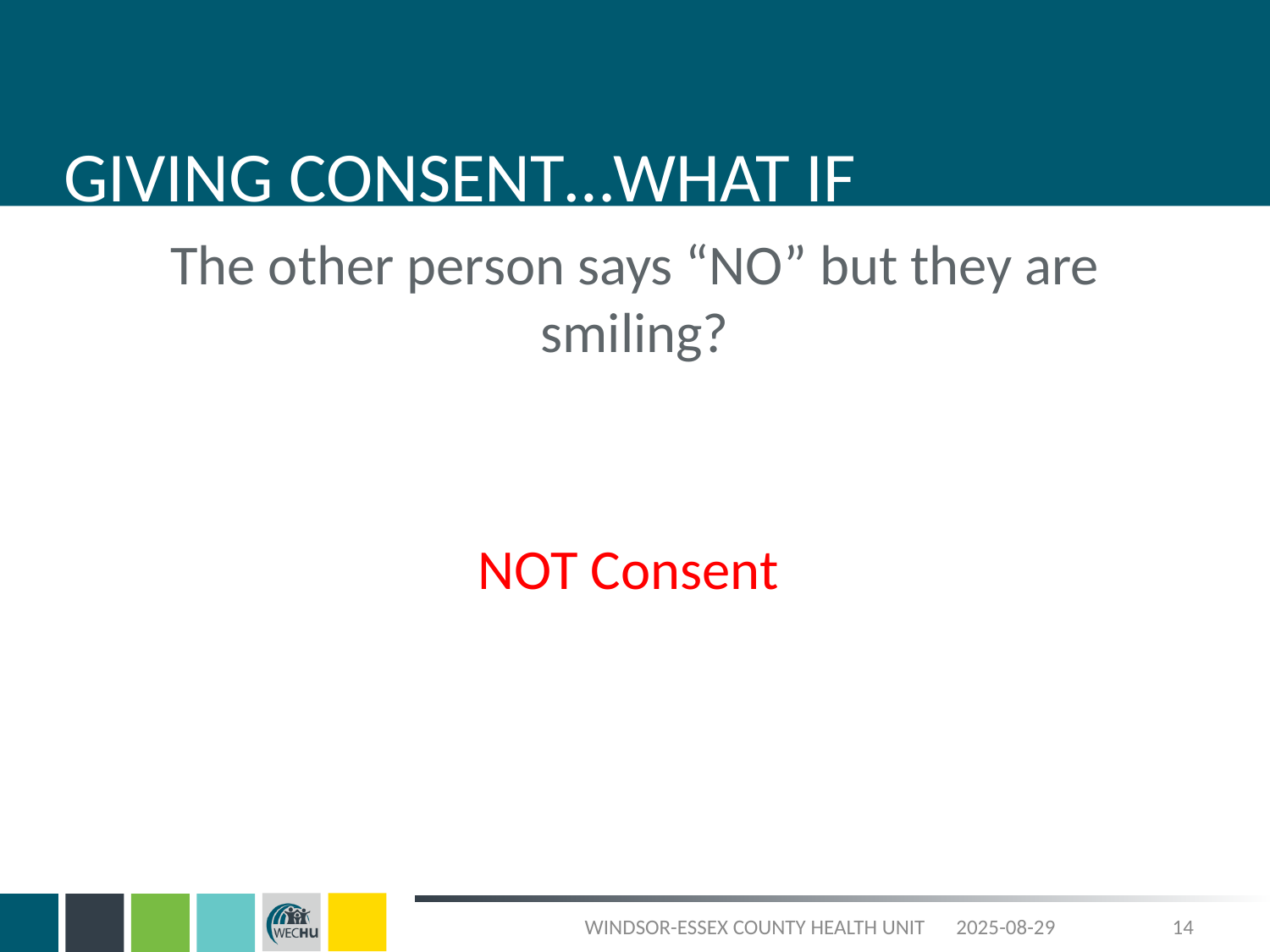

# GIVING CONSENT…WHAT IF
The other person says “NO” but they are smiling?

NOT Consent
WINDSOR-ESSEX COUNTY HEALTH UNIT
2025-08-29
14